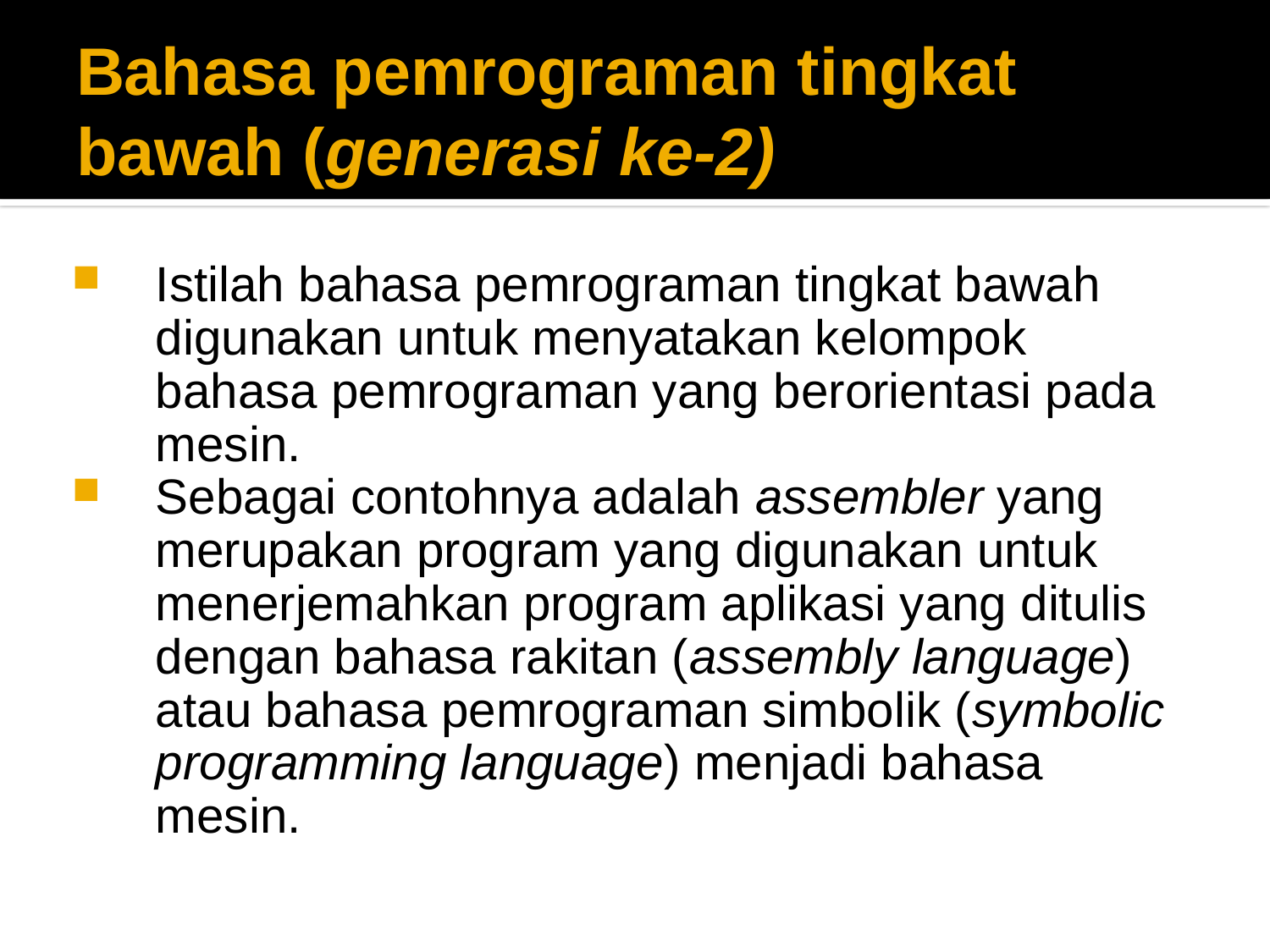

# Bahasa pemrograman tingkat bawah (generasi ke-2)
Istilah bahasa pemrograman tingkat bawah digunakan untuk menyatakan kelompok bahasa pemrograman yang berorientasi pada mesin.
Sebagai contohnya adalah assembler yang merupakan program yang digunakan untuk menerjemahkan program aplikasi yang ditulis dengan bahasa rakitan (assembly language) atau bahasa pemrograman simbolik (symbolic programming language) menjadi bahasa mesin.